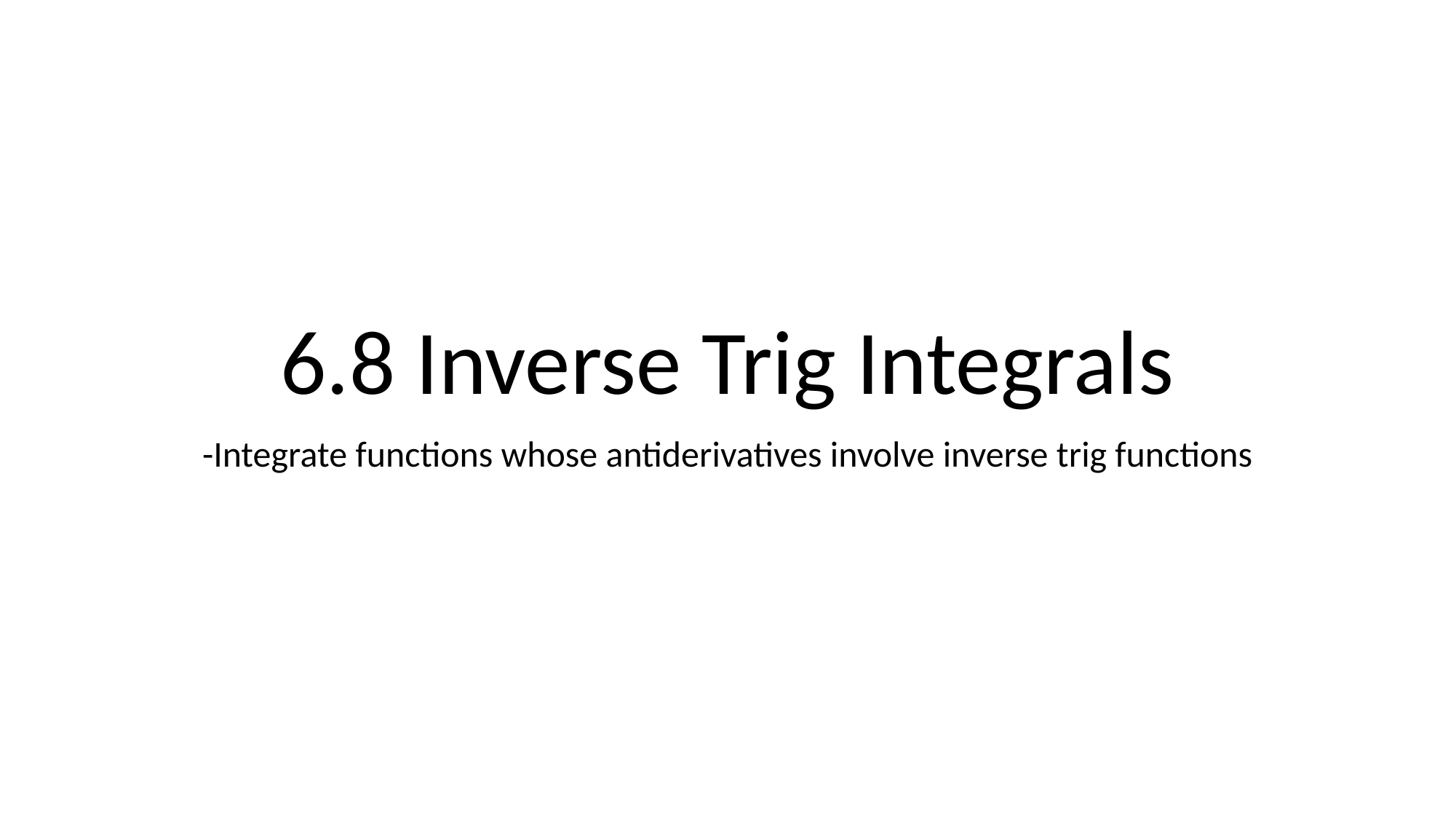

# 6.8 Inverse Trig Integrals
-Integrate functions whose antiderivatives involve inverse trig functions